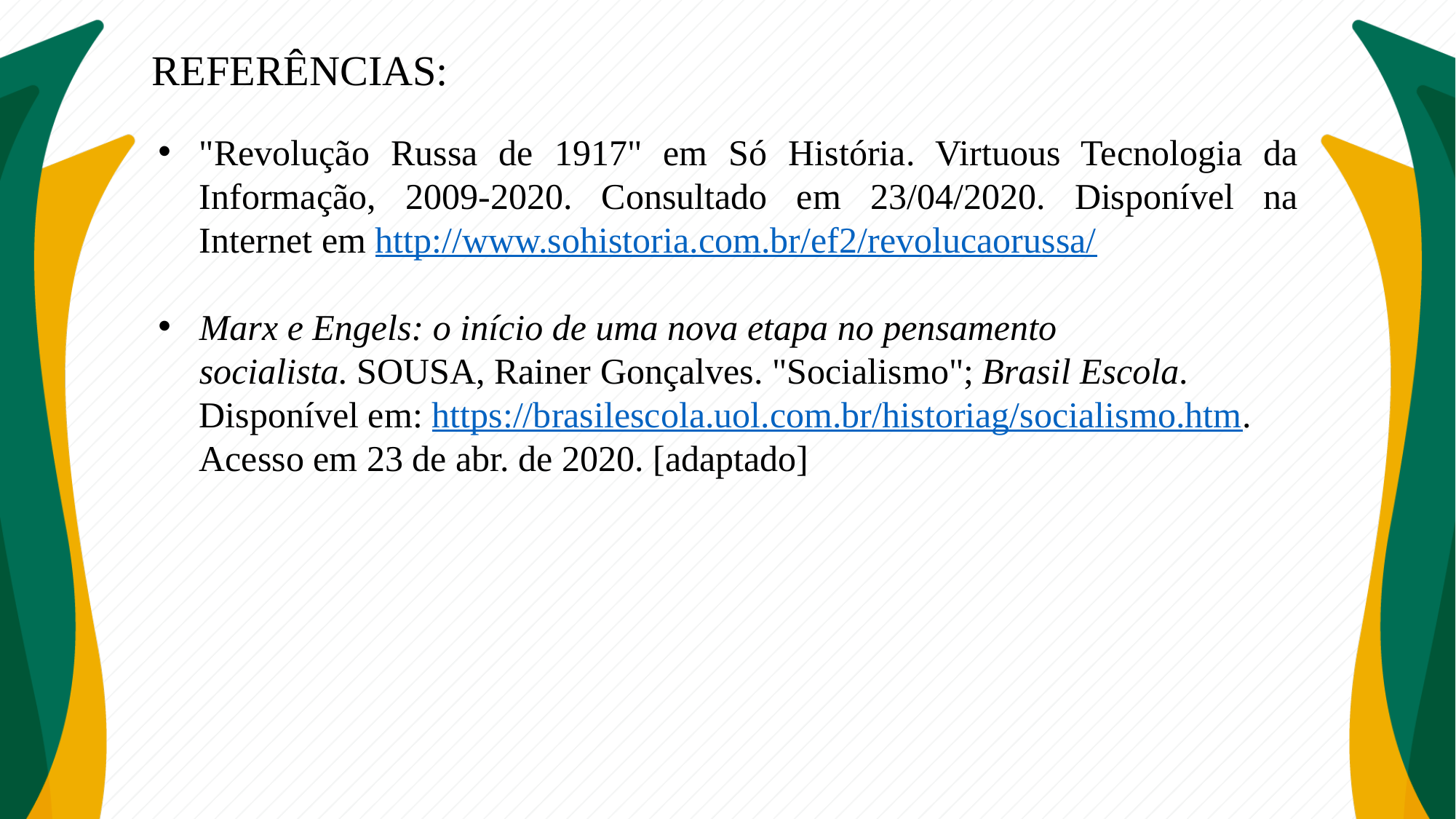

REFERÊNCIAS:
"Revolução Russa de 1917" em Só História. Virtuous Tecnologia da Informação, 2009-2020. Consultado em 23/04/2020. Disponível na Internet em http://www.sohistoria.com.br/ef2/revolucaorussa/

Marx e Engels: o início de uma nova etapa no pensamento socialista. SOUSA, Rainer Gonçalves. "Socialismo"; Brasil Escola. Disponível em: https://brasilescola.uol.com.br/historiag/socialismo.htm. Acesso em 23 de abr. de 2020. [adaptado]